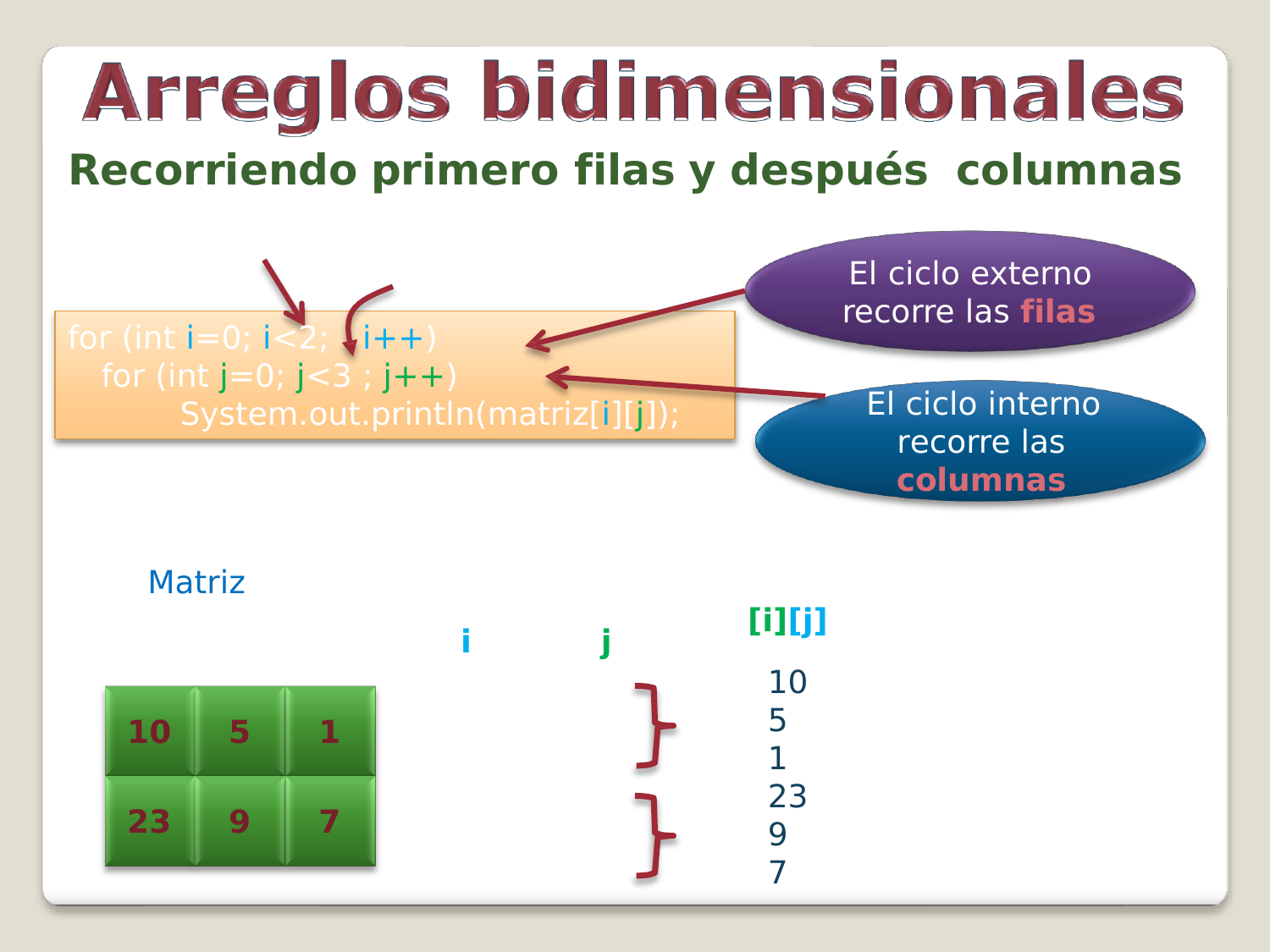

Recorriendo

Número de filas
primero filas

Número de columnas
y
después
columnas

El ciclo externo
recorre las filas

for (int i=0; i<2;
i++)

for (int j=0; j<3 ; j++)
System.out.println(matriz[i][j]);

El ciclo interno
recorre las
columnas
Ciclo
externo
i
Ciclo
interno
j
Matriz
Matriz
[i][j]

10
5
1
23
9
7
0
1
2
Mientras la variable
externa i (fila) hace una iteración, la variable interna j (columna), recorre todas las columnas.
0
0
1
2
0
1
2

10
5
1
0

1

1

23
9
7